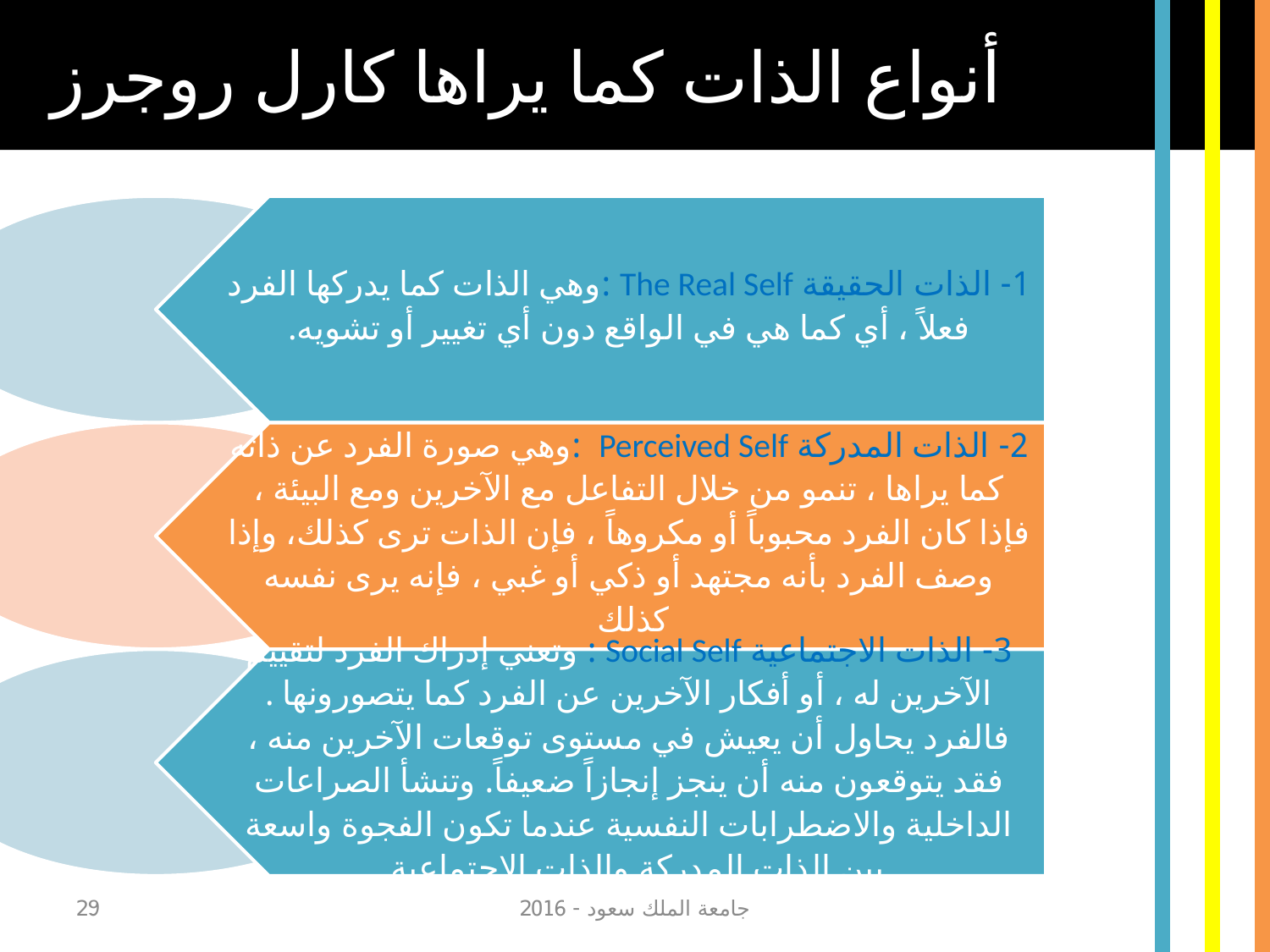

أنواع الذات كما يراها كارل روجرز

29
جامعة الملك سعود - 2016